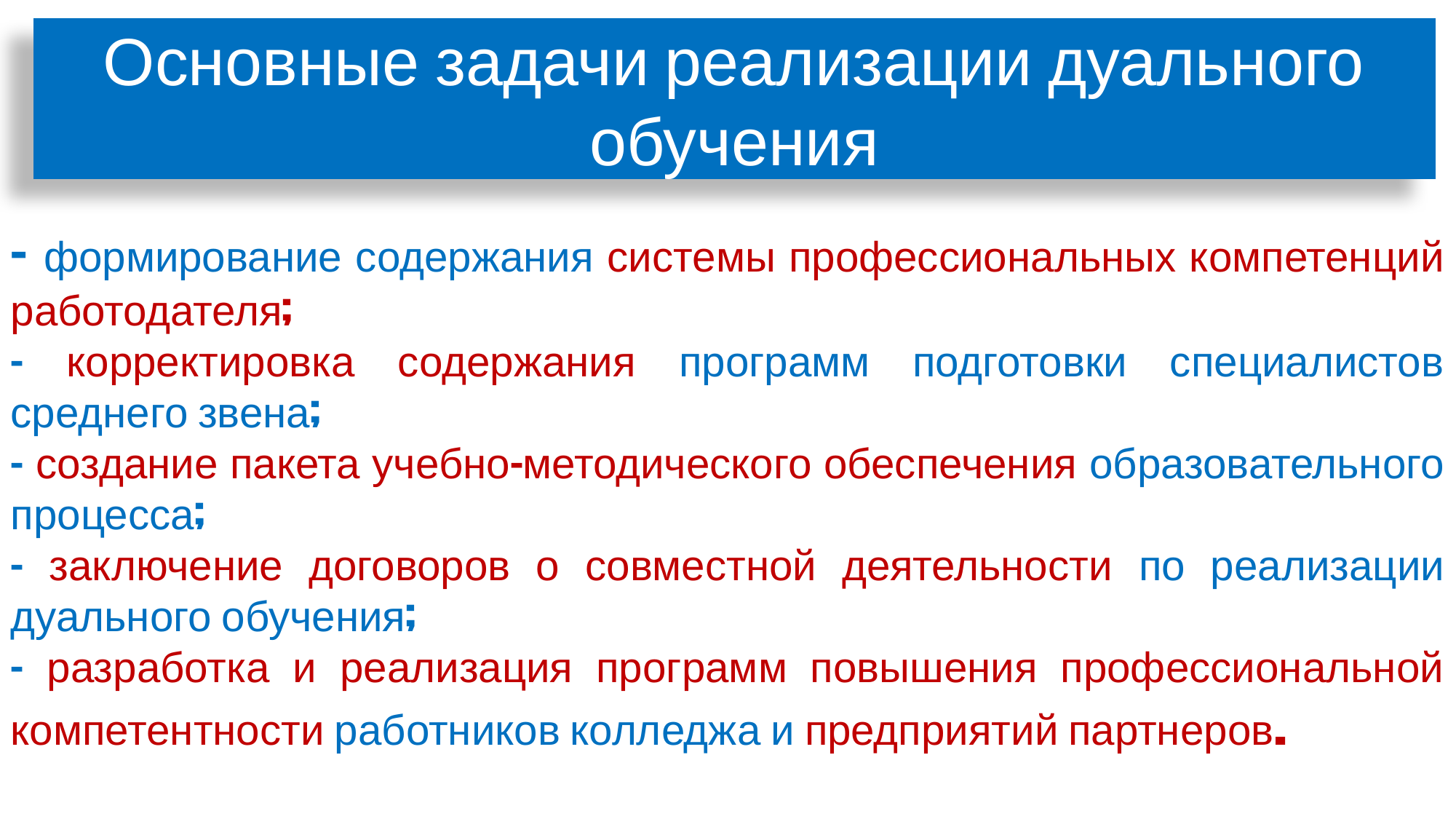

Основные задачи реализации дуального обучения
- формирование содержания системы профессиональных компетенций работодателя;
- корректировка содержания программ подготовки специалистов среднего звена;
- создание пакета учебно-методического обеспечения образовательного процесса;
- заключение договоров о совместной деятельности по реализации дуального обучения;
- разработка и реализация программ повышения профессиональной компетентности работников колледжа и предприятий партнеров.